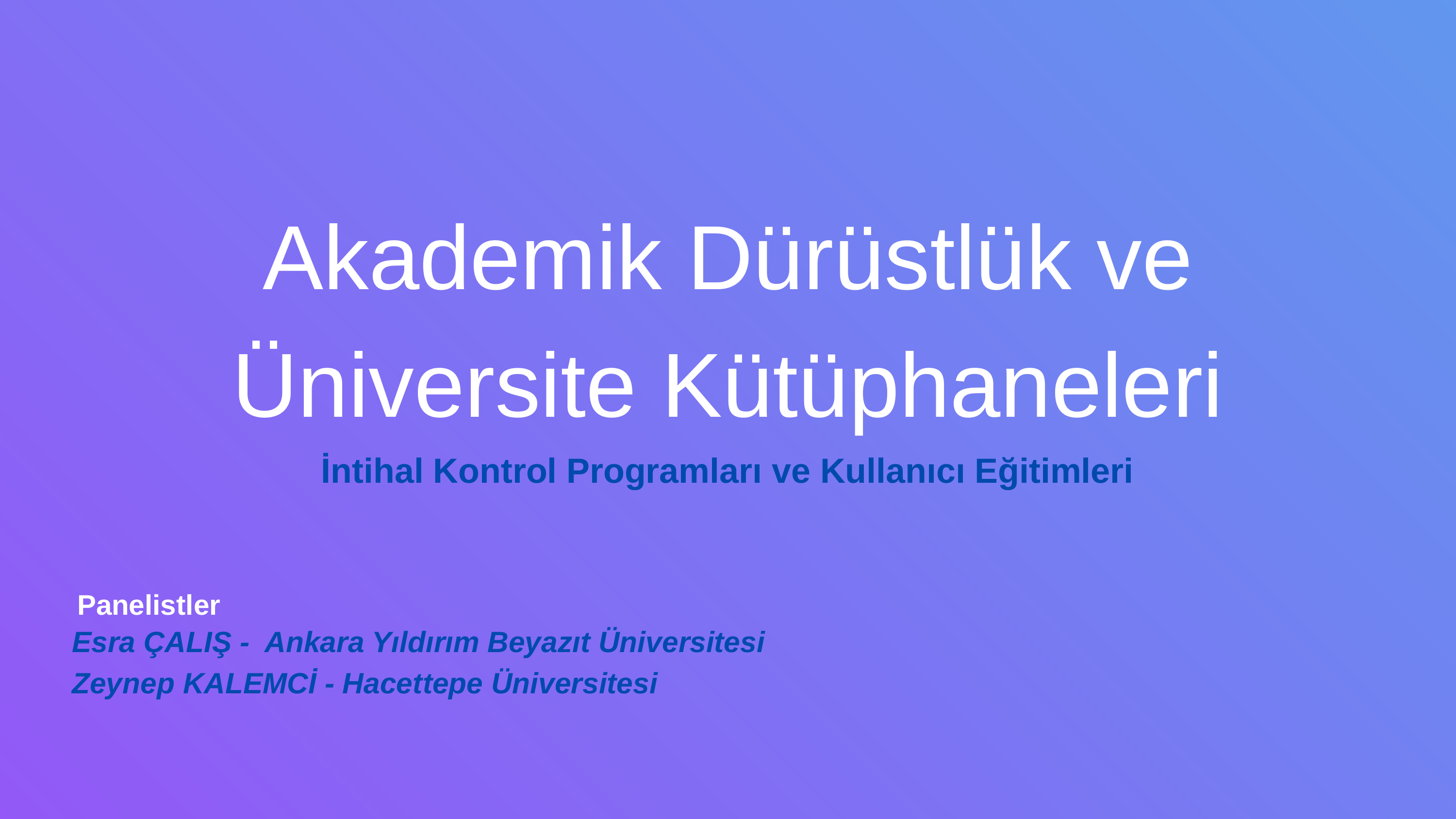

Akademik Dürüstlük ve Üniversite Kütüphaneleri
İntihal Kontrol Programları ve Kullanıcı Eğitimleri
Panelistler
Esra ÇALIŞ -  Ankara Yıldırım Beyazıt Üniversitesi
Zeynep KALEMCİ - Hacettepe Üniversitesi